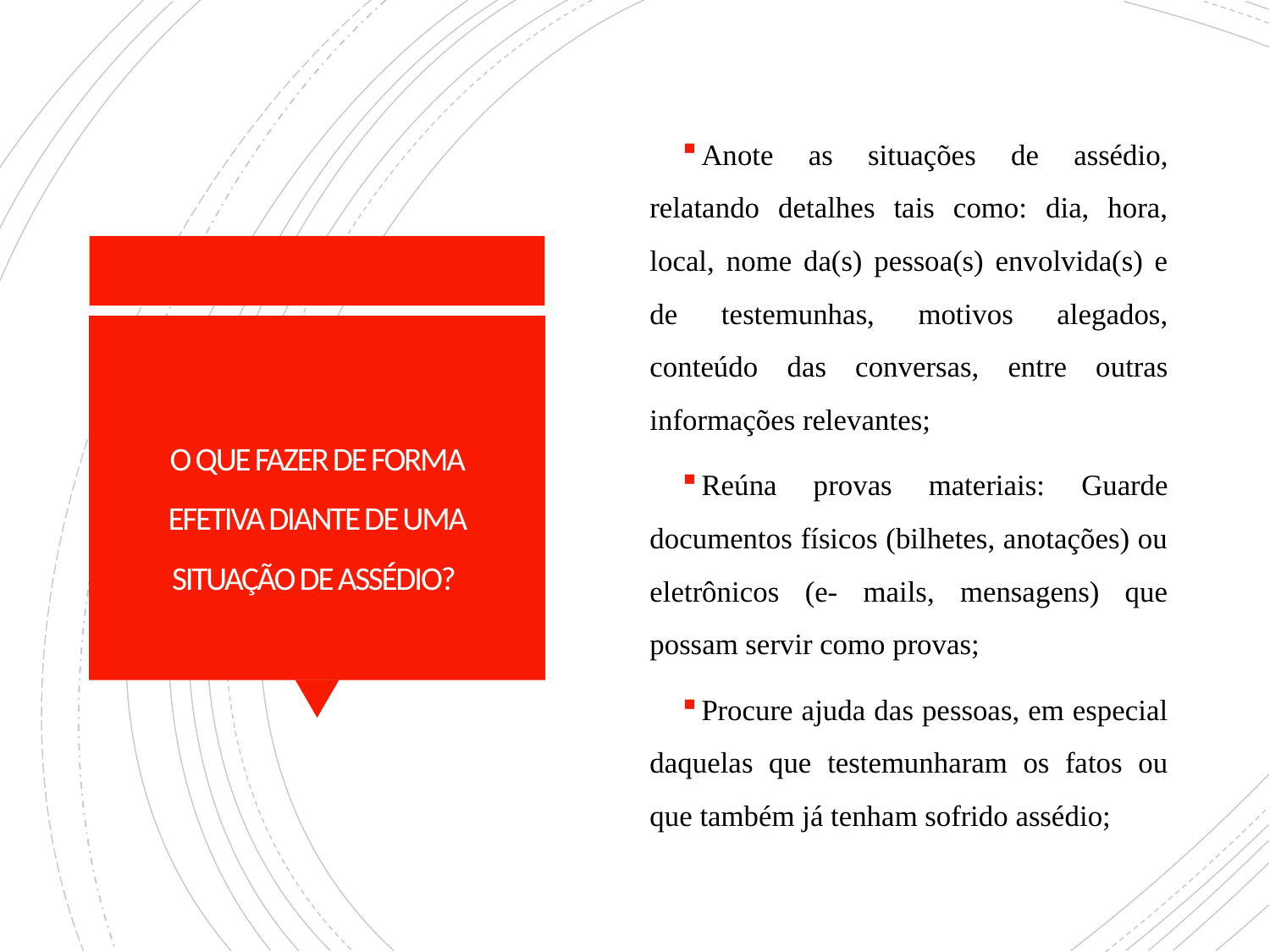

Anote as situações de assédio, relatando detalhes tais como: dia, hora, local, nome da(s) pessoa(s) envolvida(s) e de testemunhas, motivos alegados, conteúdo das conversas, entre outras informações relevantes;
Reúna provas materiais: Guarde documentos físicos (bilhetes, anotações) ou eletrônicos (e- mails, mensagens) que possam servir como provas;
Procure ajuda das pessoas, em especial daquelas que testemunharam os fatos ou que também já tenham sofrido assédio;

# O QUE FAZER DE FORMA EFETIVA DIANTE DE UMA SITUAÇÃO DE ASSÉDIO?